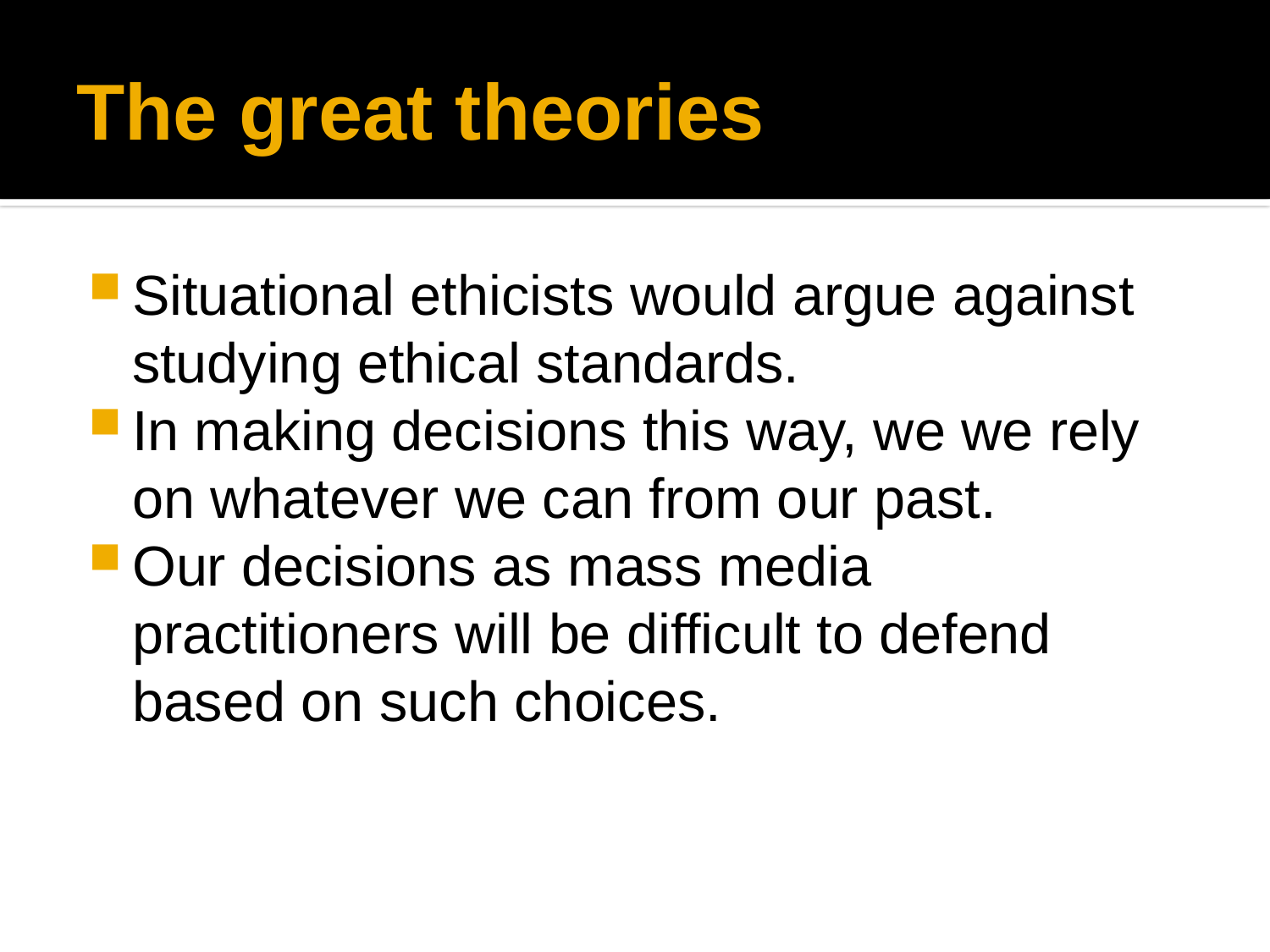

# The great theories
Situational ethicists would argue against studying ethical standards.
In making decisions this way, we we rely on whatever we can from our past.
Our decisions as mass media practitioners will be difficult to defend based on such choices.